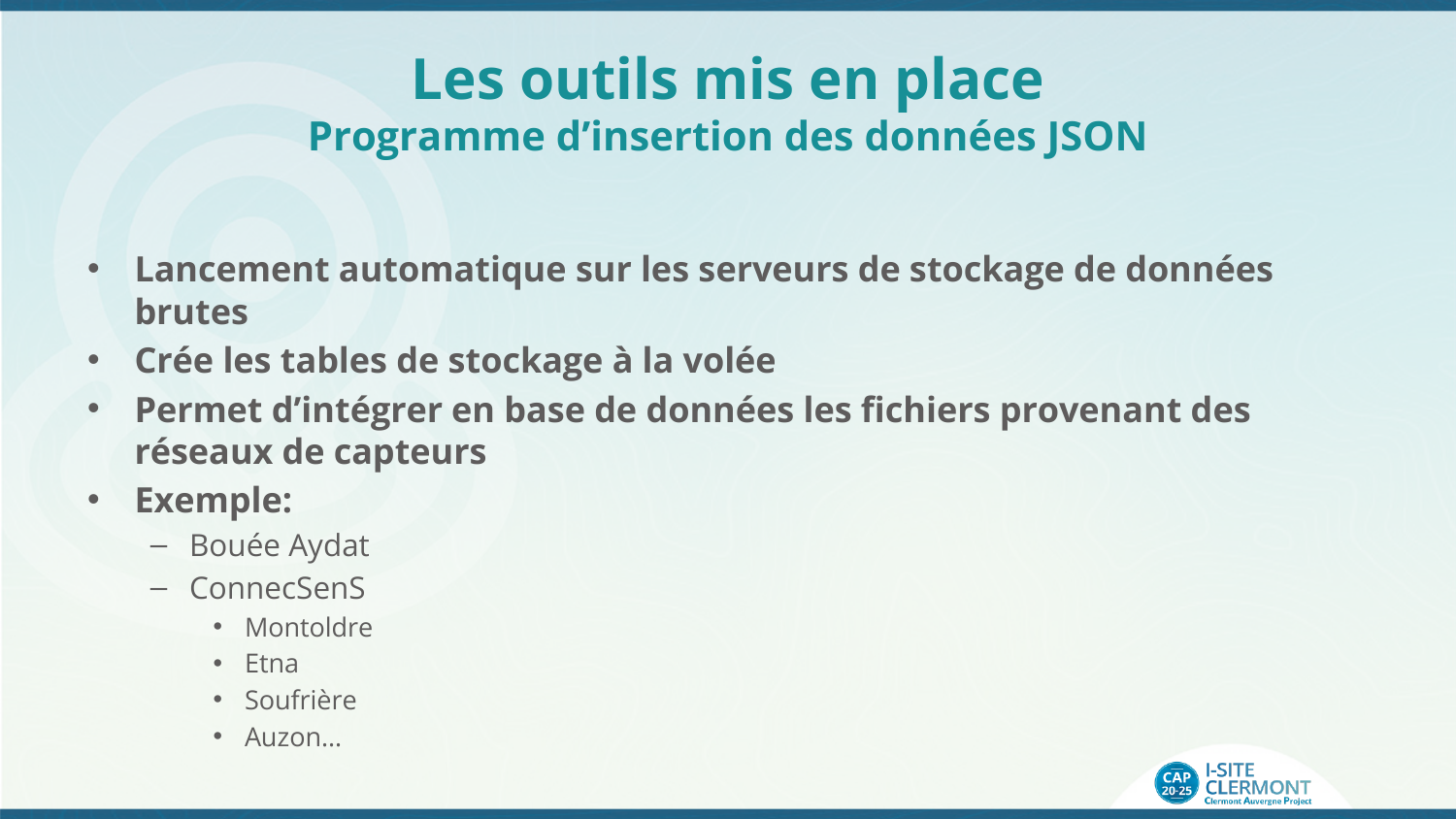

# Les outils mis en place Programme d’insertion des données JSON

Lancement automatique sur les serveurs de stockage de données brutes
Crée les tables de stockage à la volée
Permet d’intégrer en base de données les fichiers provenant des réseaux de capteurs
Exemple:
Bouée Aydat
ConnecSenS
Montoldre
Etna
Soufrière
Auzon…